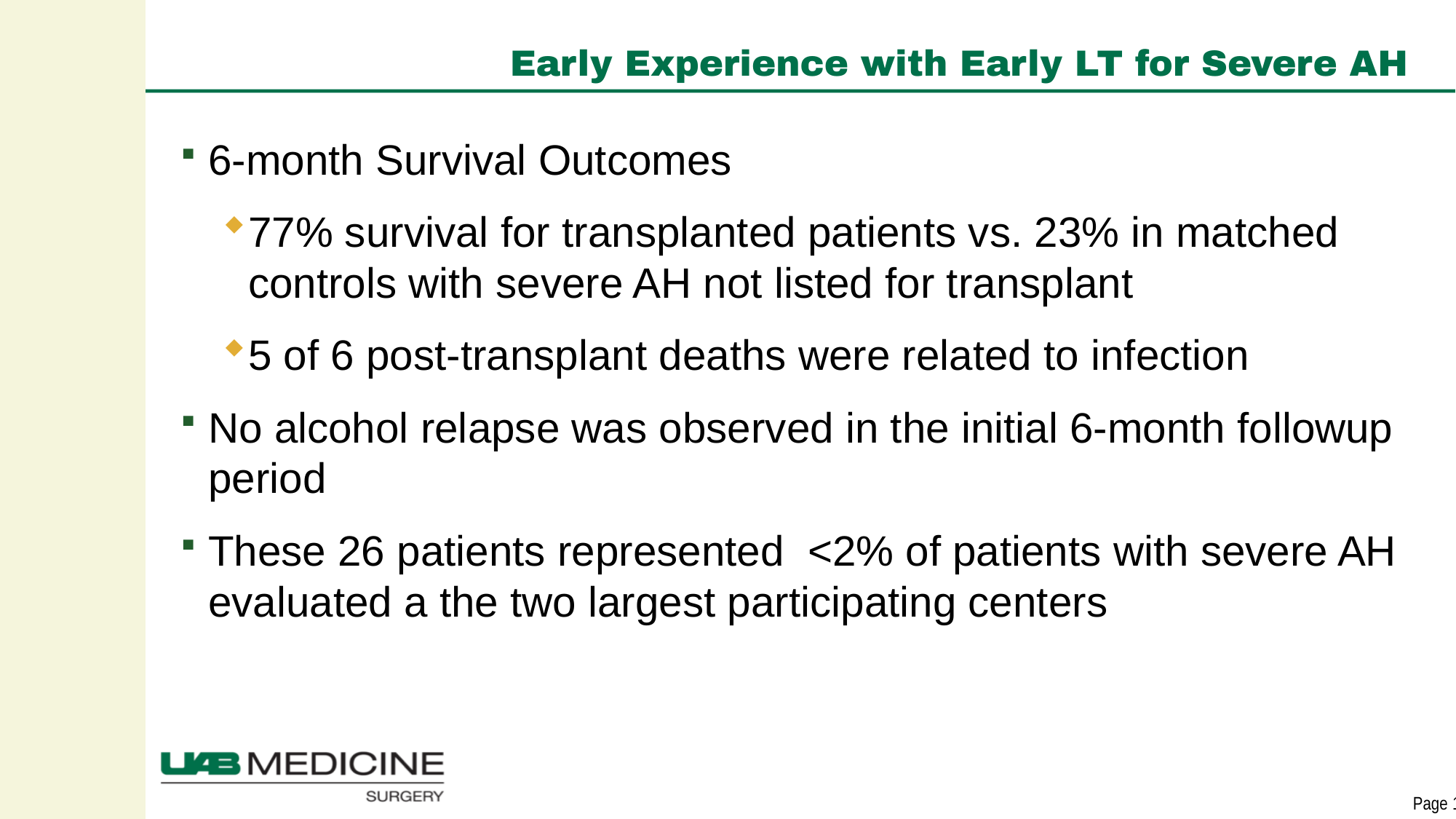

# Early Experience with Early LT for Severe AH
6-month Survival Outcomes
77% survival for transplanted patients vs. 23% in matched controls with severe AH not listed for transplant
5 of 6 post-transplant deaths were related to infection
No alcohol relapse was observed in the initial 6-month followup period
These 26 patients represented  <2% of patients with severe AH evaluated a the two largest participating centers